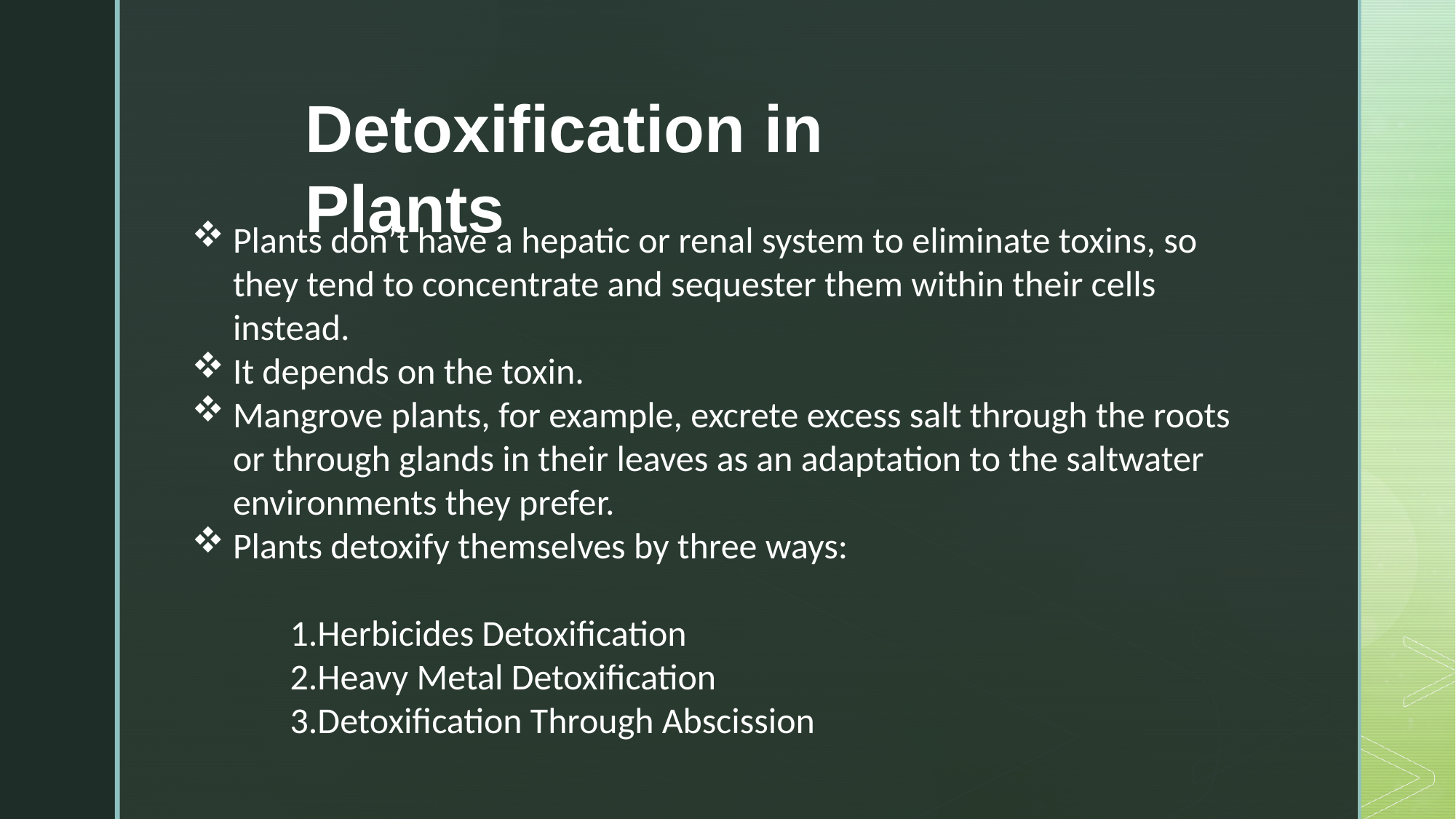

Detoxification in Plants
Plants don’t have a hepatic or renal system to eliminate toxins, so they tend to concentrate and sequester them within their cells instead.
It depends on the toxin.
Mangrove plants, for example, excrete excess salt through the roots or through glands in their leaves as an adaptation to the saltwater environments they prefer.
Plants detoxify themselves by three ways:

            1.Herbicides Detoxification
            2.Heavy Metal Detoxification
            3.Detoxification Through Abscission